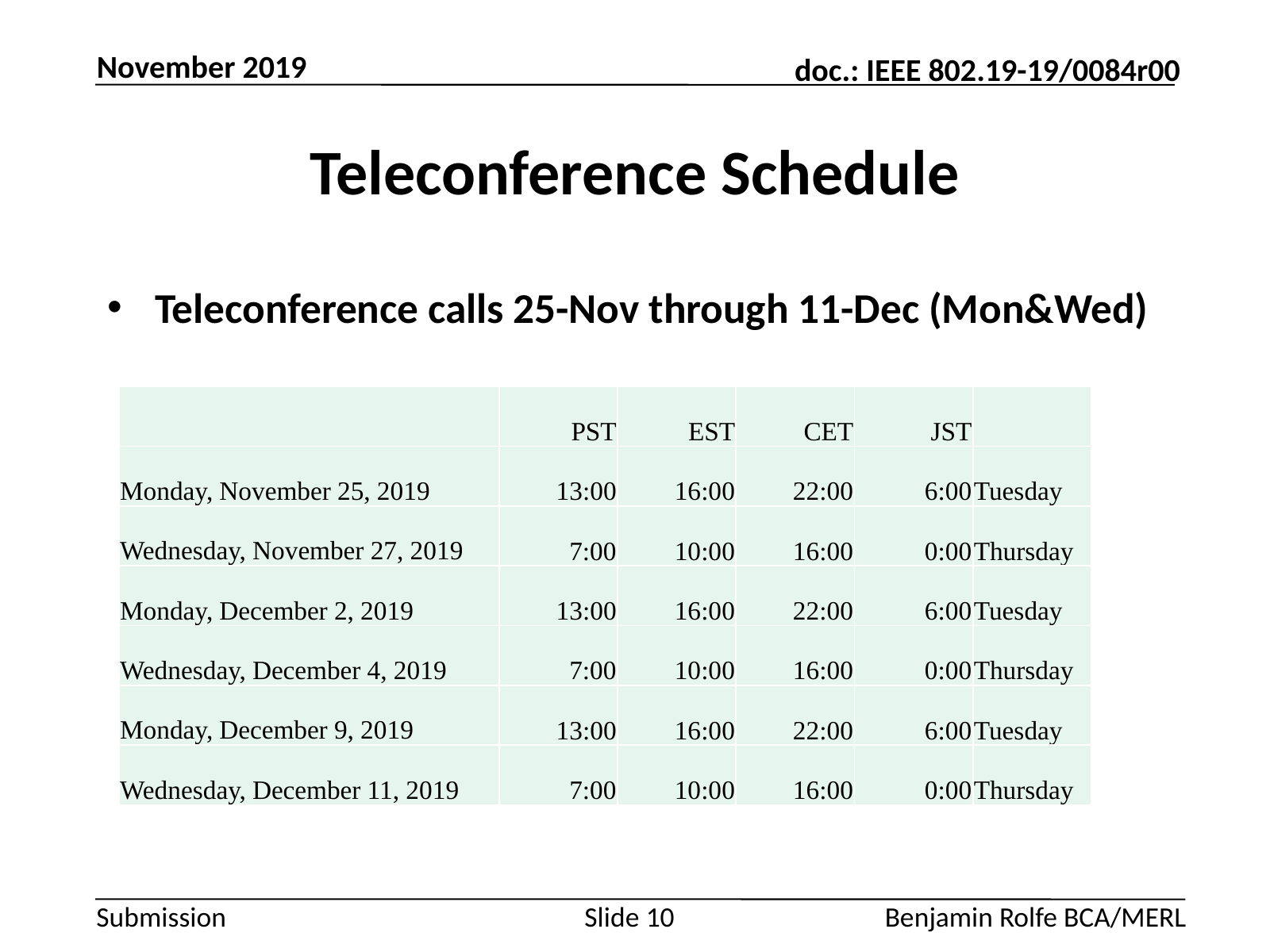

November 2019
# Teleconference Schedule
Teleconference calls 25-Nov through 11-Dec (Mon&Wed)

|  | PST | EST | CET | JST |  |
| --- | --- | --- | --- | --- | --- |
| Monday, November 25, 2019 | 13:00 | 16:00 | 22:00 | 6:00 | Tuesday |
| Wednesday, November 27, 2019 | 7:00 | 10:00 | 16:00 | 0:00 | Thursday |
| Monday, December 2, 2019 | 13:00 | 16:00 | 22:00 | 6:00 | Tuesday |
| Wednesday, December 4, 2019 | 7:00 | 10:00 | 16:00 | 0:00 | Thursday |
| Monday, December 9, 2019 | 13:00 | 16:00 | 22:00 | 6:00 | Tuesday |
| Wednesday, December 11, 2019 | 7:00 | 10:00 | 16:00 | 0:00 | Thursday |
Slide 10
Benjamin Rolfe BCA/MERL